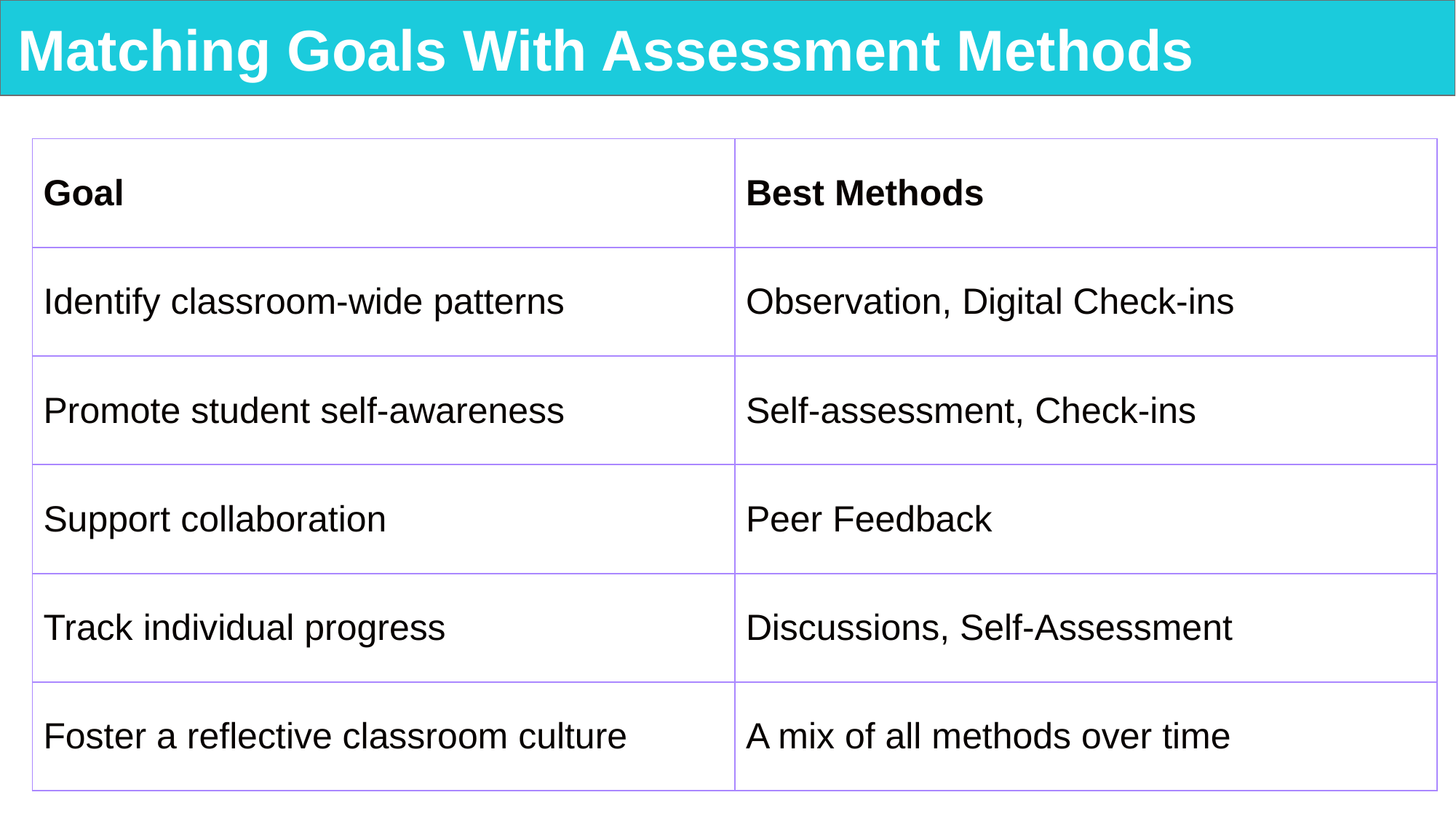

# Matching Goals With Assessment Methods
| Goal | Best Methods |
| --- | --- |
| Identify classroom-wide patterns | Observation, Digital Check-ins |
| Promote student self-awareness | Self-assessment, Check-ins |
| Support collaboration | Peer Feedback |
| Track individual progress | Discussions, Self-Assessment |
| Foster a reflective classroom culture | A mix of all methods over time |